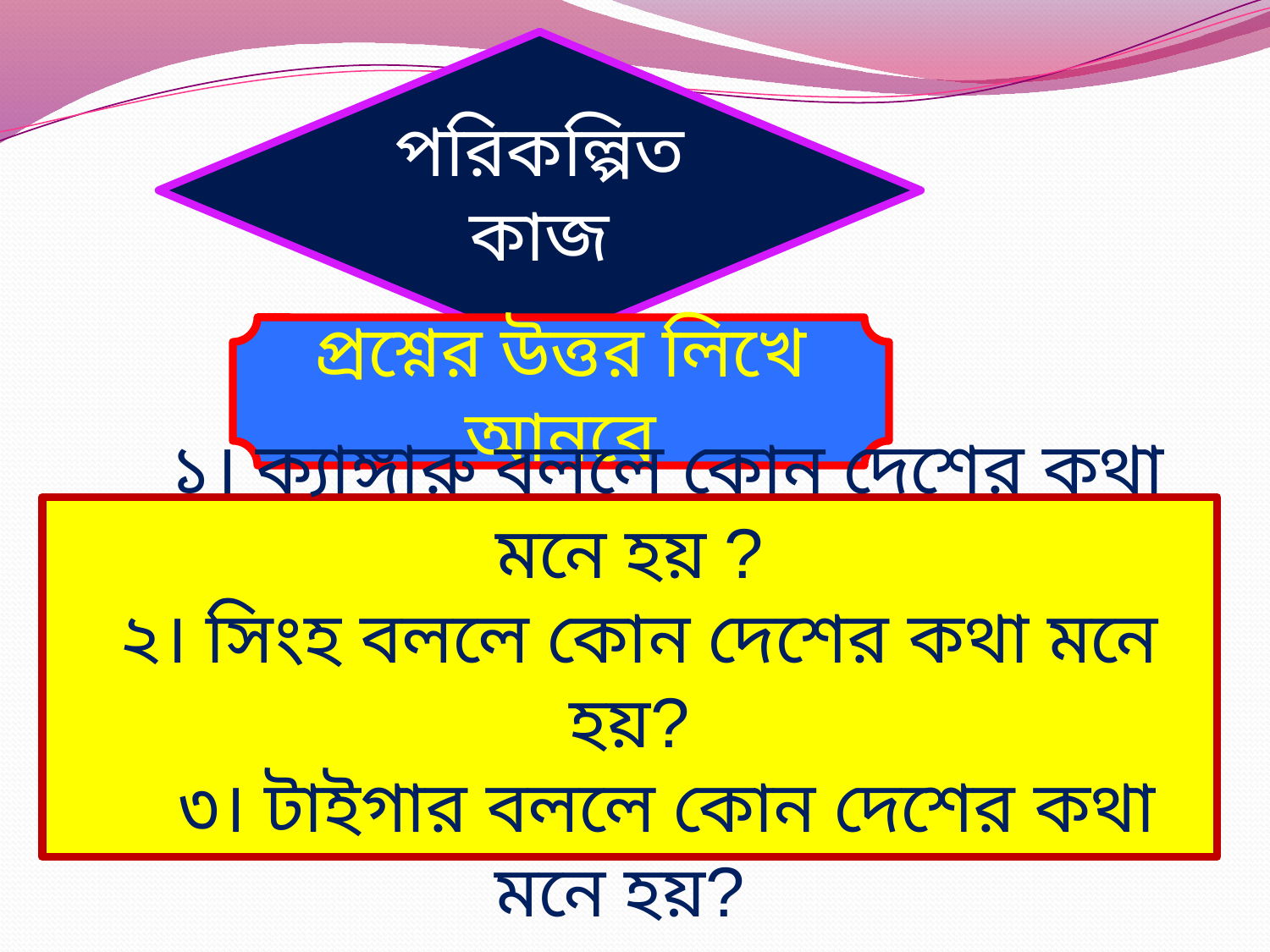

পরিকল্পিত কাজ
প্রশ্নের উত্তর লিখে আনবে
    ১। ক্যাঙ্গারু বললে কোন দেশের কথা মনে হয় ?
 ২। সিংহ বললে কোন দেশের কথা মনে হয়?
    ৩। টাইগার বললে কোন দেশের কথা মনে হয়?